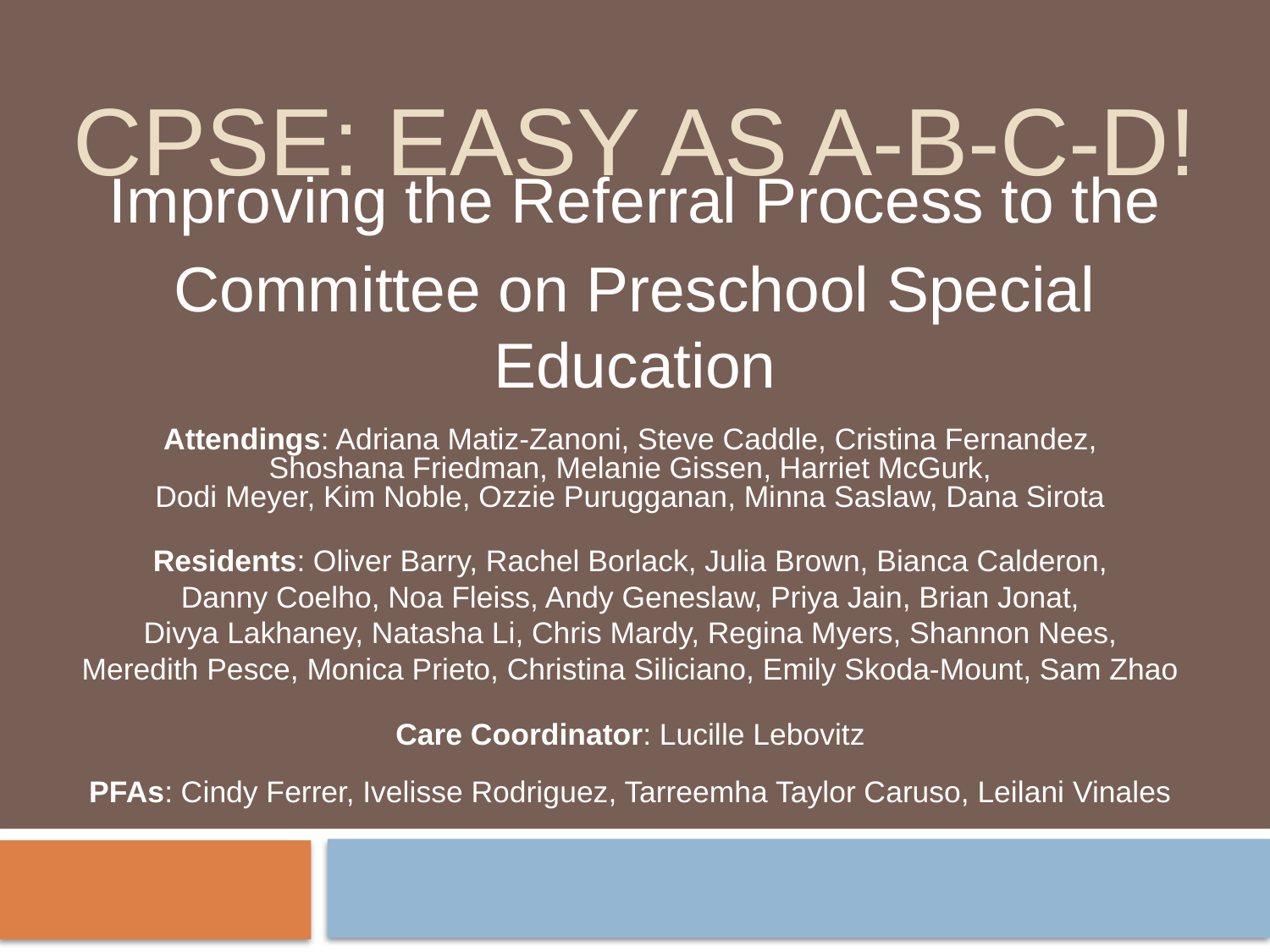

# CPSE: Easy as A-B-C-D!
Improving the Referral Process to the
Committee on Preschool Special Education
Attendings: Adriana Matiz-Zanoni, Steve Caddle, Cristina Fernandez,
Shoshana Friedman, Melanie Gissen, Harriet McGurk,
Dodi Meyer, Kim Noble, Ozzie Purugganan, Minna Saslaw, Dana Sirota

Residents: Oliver Barry, Rachel Borlack, Julia Brown, Bianca Calderon,
Danny Coelho, Noa Fleiss, Andy Geneslaw, Priya Jain, Brian Jonat,
Divya Lakhaney, Natasha Li, Chris Mardy, Regina Myers, Shannon Nees,
Meredith Pesce, Monica Prieto, Christina Siliciano, Emily Skoda-Mount, Sam Zhao

Care Coordinator: Lucille Lebovitz

PFAs: Cindy Ferrer, Ivelisse Rodriguez, Tarreemha Taylor Caruso, Leilani Vinales